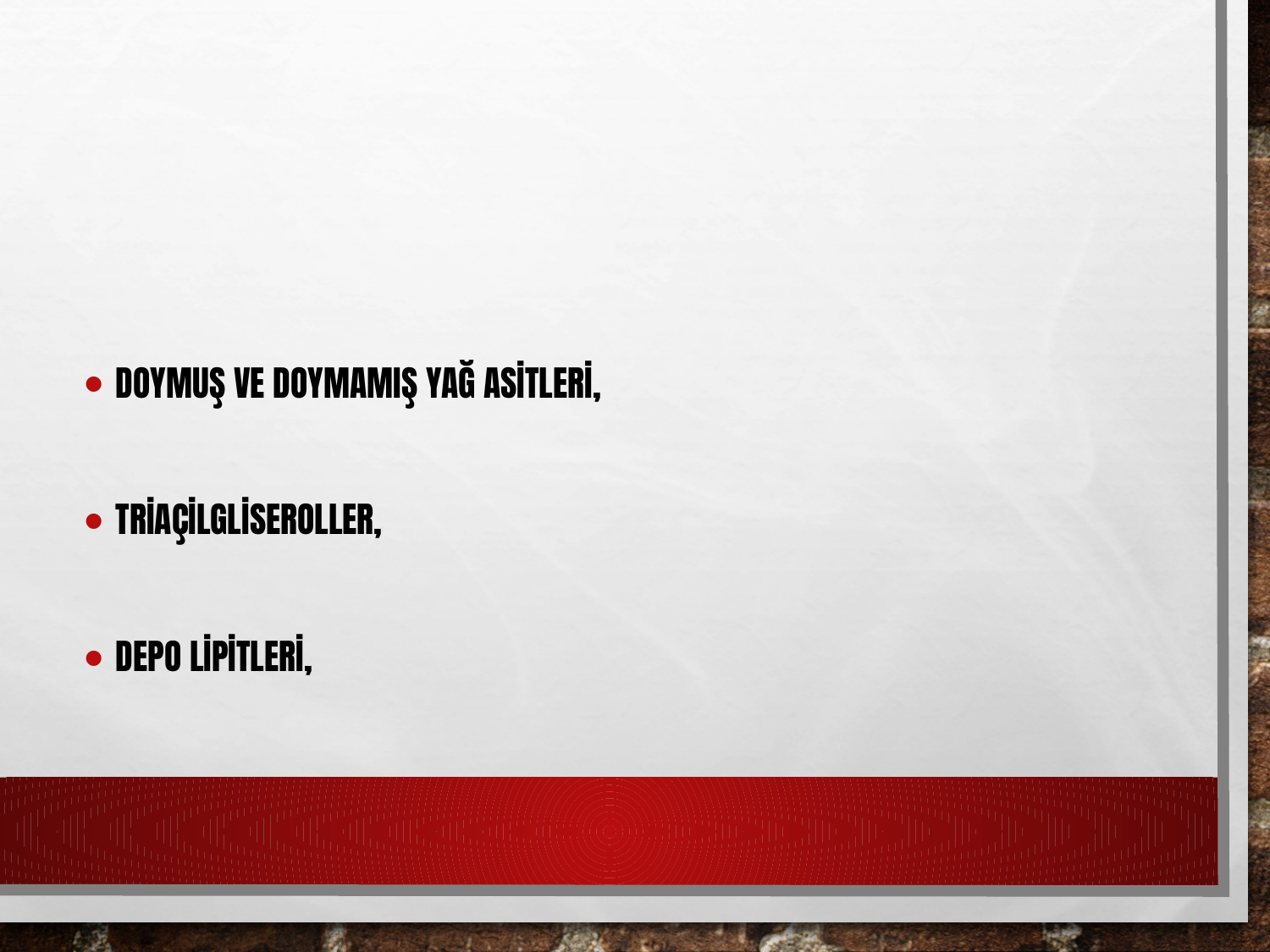

Doymuş ve doymamış yağ asitleri,

Triaçilgliseroller,

Depo Lipitleri,